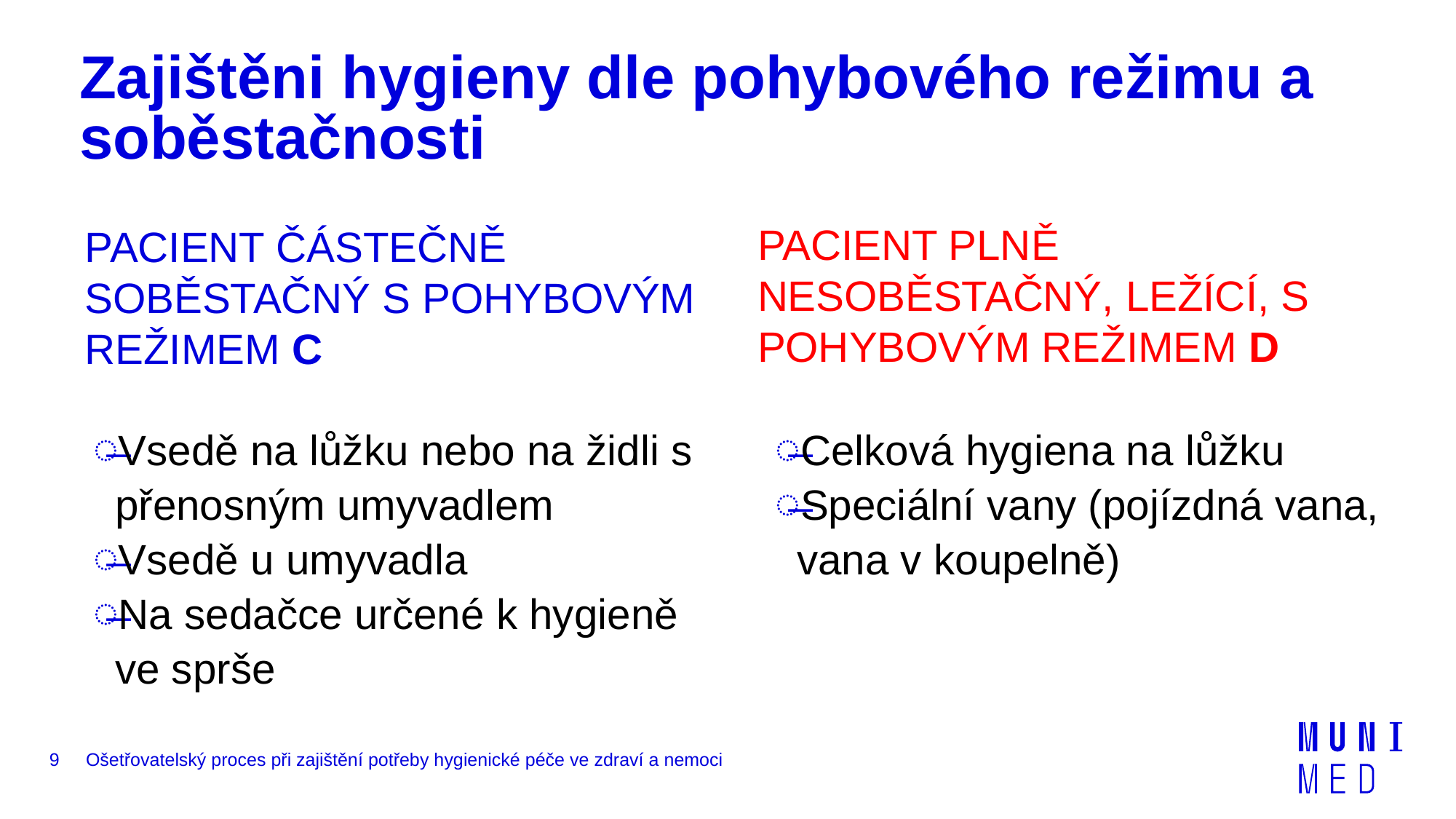

# Zajištěni hygieny dle pohybového režimu a soběstačnosti
PACIENT PLNĚ NESOBĚSTAČNÝ, LEŽÍCÍ, S POHYBOVÝM REŽIMEM D

PACIENT ČÁSTEČNĚ SOBĚSTAČNÝ S POHYBOVÝM REŽIMEM C

Vsedě na lůžku nebo na židli s přenosným umyvadlem
Vsedě u umyvadla
Na sedačce určené k hygieně ve sprše

Celková hygiena na lůžku
Speciální vany (pojízdná vana, vana v koupelně)

9
Ošetřovatelský proces při zajištění potřeby hygienické péče ve zdraví a nemoci